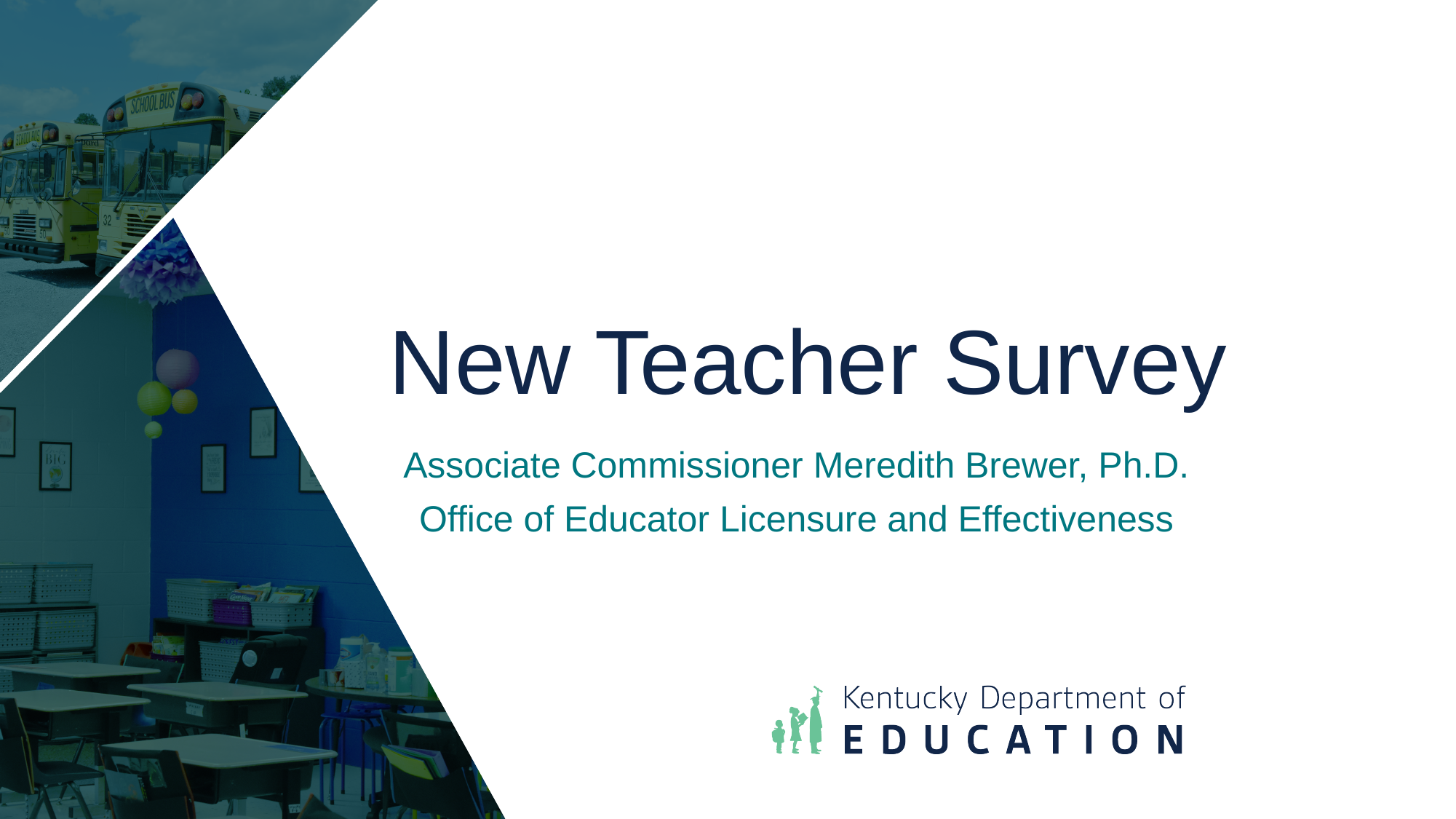

# New Teacher Survey
Associate Commissioner Meredith Brewer, Ph.D.
Office of Educator Licensure and Effectiveness